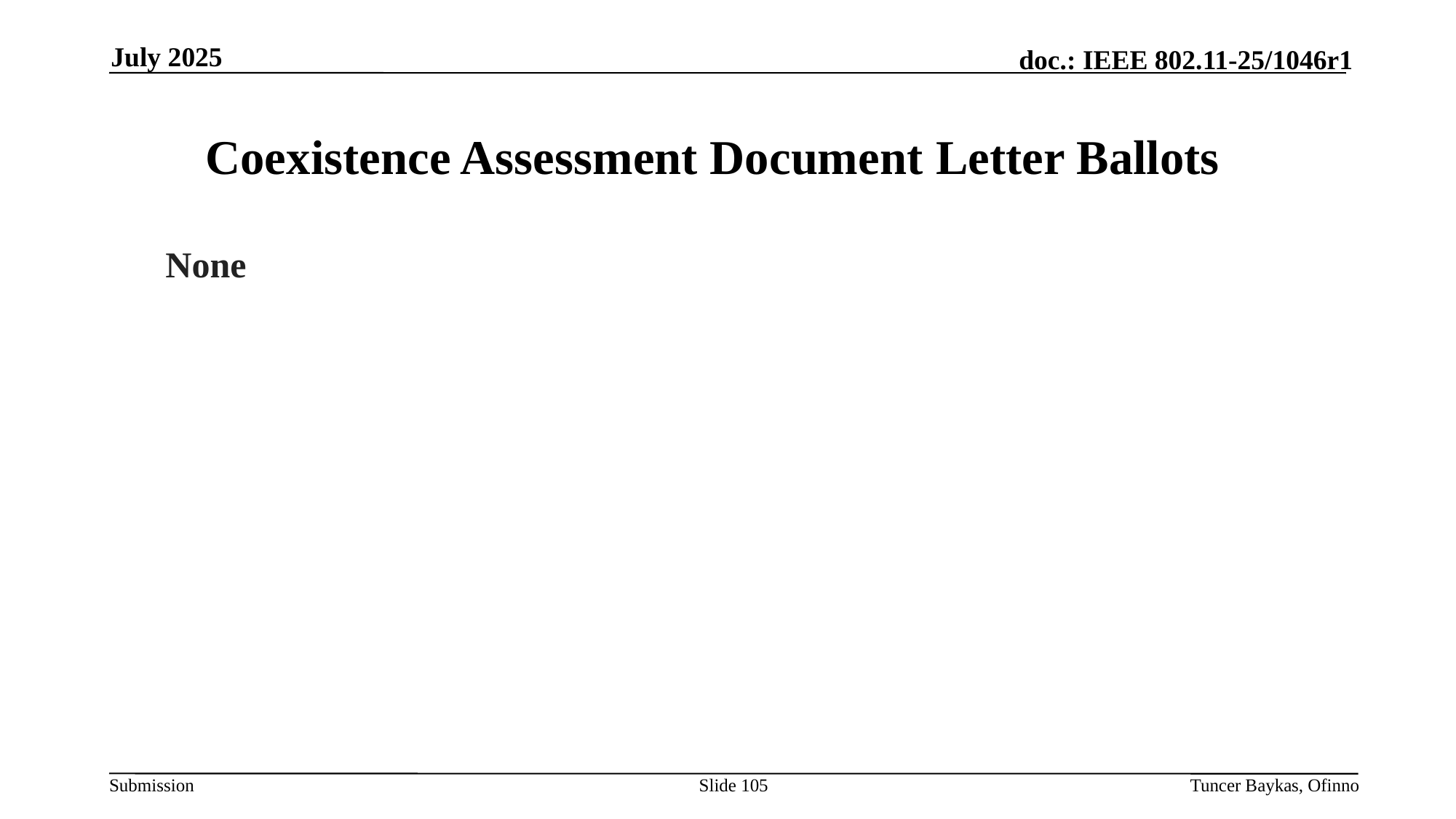

July 2025
# Coexistence Assessment Document Letter Ballots
None
Slide 105
Tuncer Baykas, Ofinno